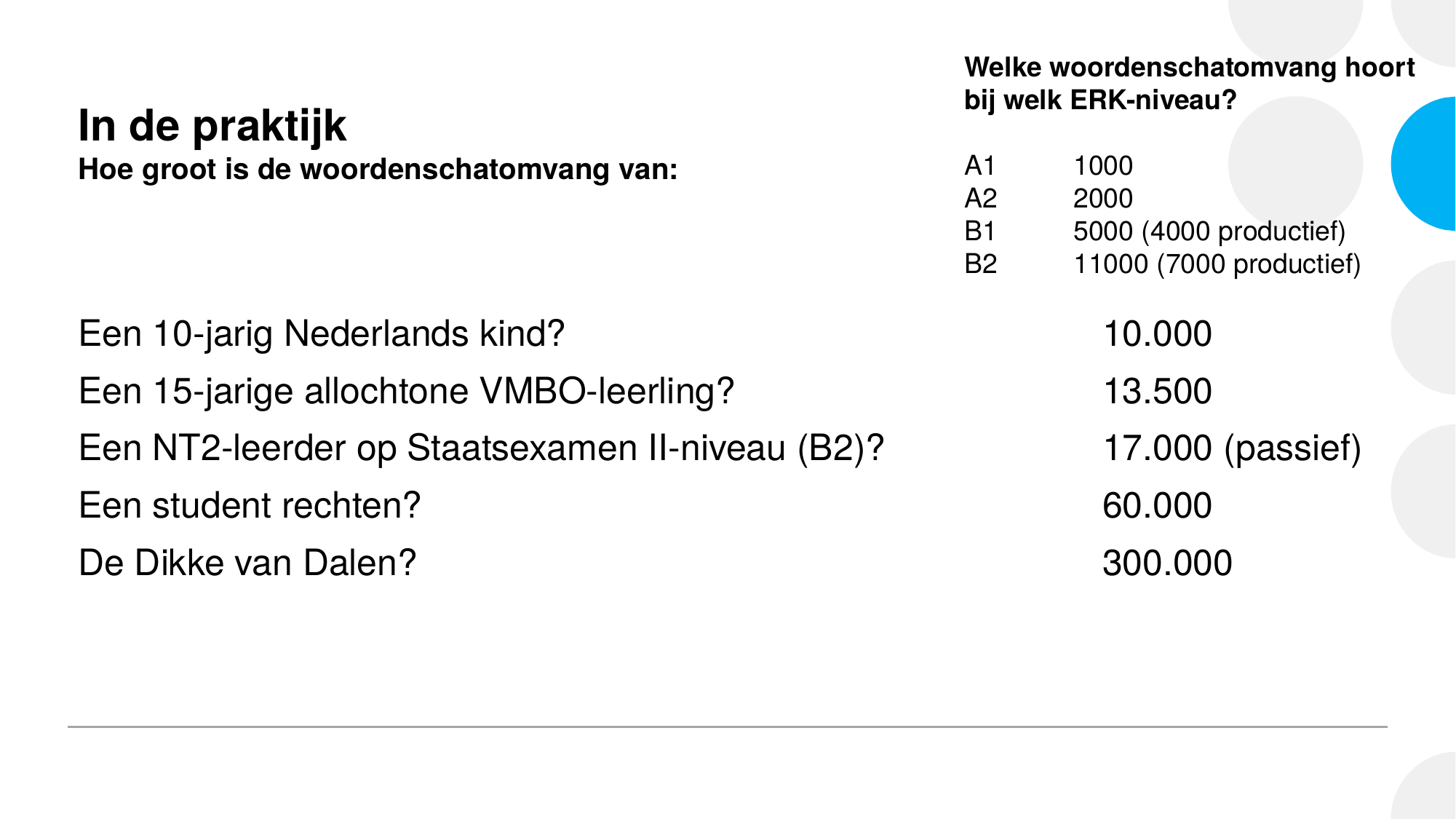

Welke woordenschatomvang hoort bij welk ERK-niveau?

A1	1000
A2	2000
B1	5000 (4000 productief)
B2	11000 (7000 productief)

# In de praktijk Hoe groot is de woordenschatomvang van:
Een 10-jarig Nederlands kind?
Een 15-jarige allochtone VMBO-leerling?
Een NT2-leerder op Staatsexamen II-niveau (B2)?
Een student rechten?
De Dikke van Dalen?

10.000
13.500
17.000 (passief)
60.000
300.000